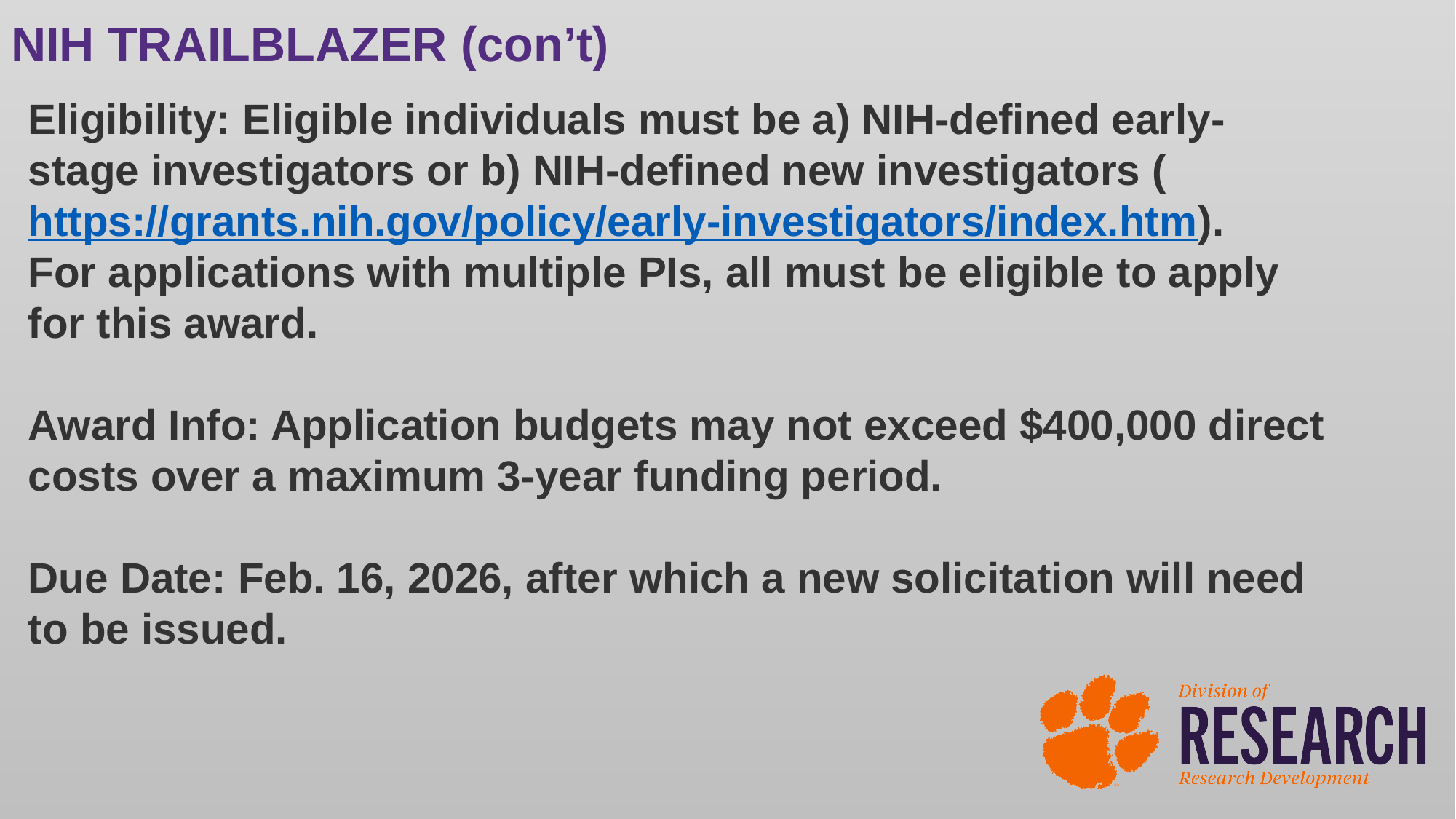

NIH TRAILBLAZER (con’t)
Eligibility: Eligible individuals must be a) NIH-defined early-stage investigators or b) NIH-defined new investigators (https://grants.nih.gov/policy/early-investigators/index.htm).
For applications with multiple PIs, all must be eligible to apply for this award.

Award Info: Application budgets may not exceed $400,000 direct costs over a maximum 3-year funding period.

Due Date: Feb. 16, 2026, after which a new solicitation will need to be issued.